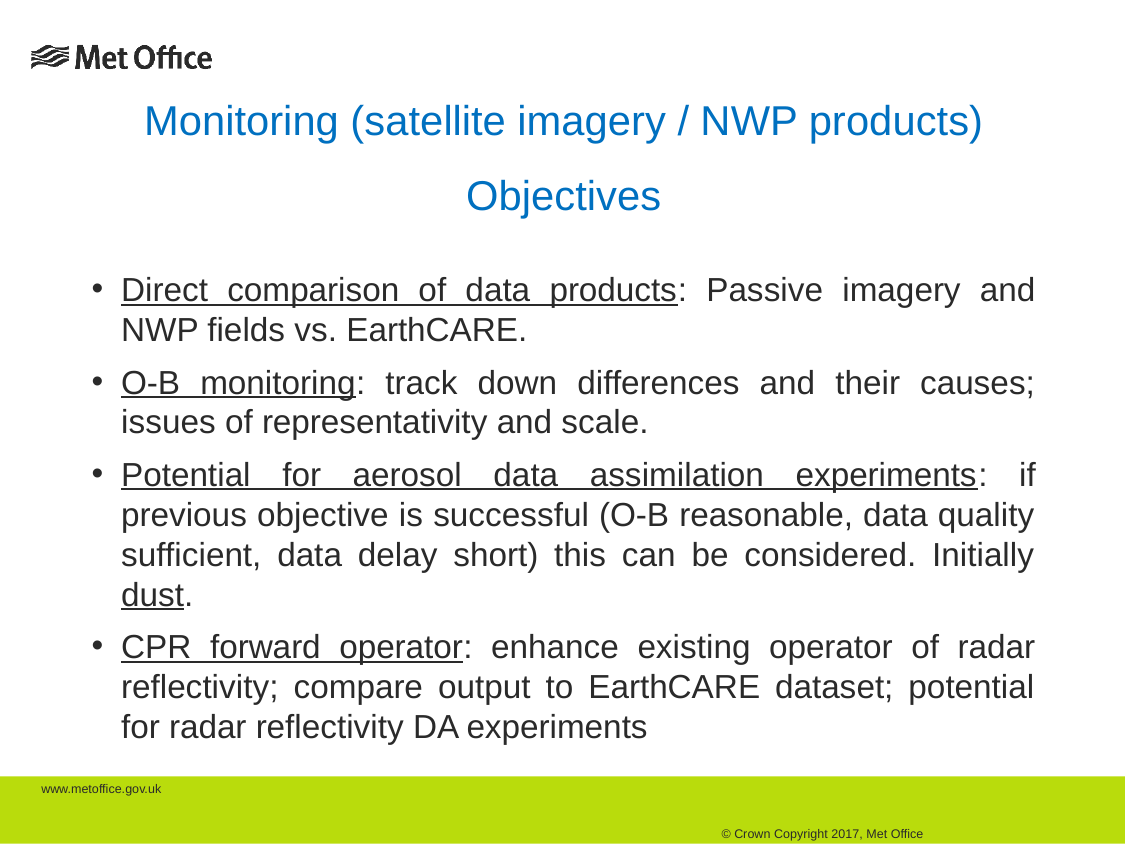

Monitoring (satellite imagery / NWP products)
Objectives
Direct comparison of data products: Passive imagery and NWP fields vs. EarthCARE.
O-B monitoring: track down differences and their causes; issues of representativity and scale.
Potential for aerosol data assimilation experiments: if previous objective is successful (O-B reasonable, data quality sufficient, data delay short) this can be considered. Initially dust.
CPR forward operator: enhance existing operator of radar reflectivity; compare output to EarthCARE dataset; potential for radar reflectivity DA experiments
www.metoffice.gov.uk																									                       © Crown Copyright 2017, Met Office